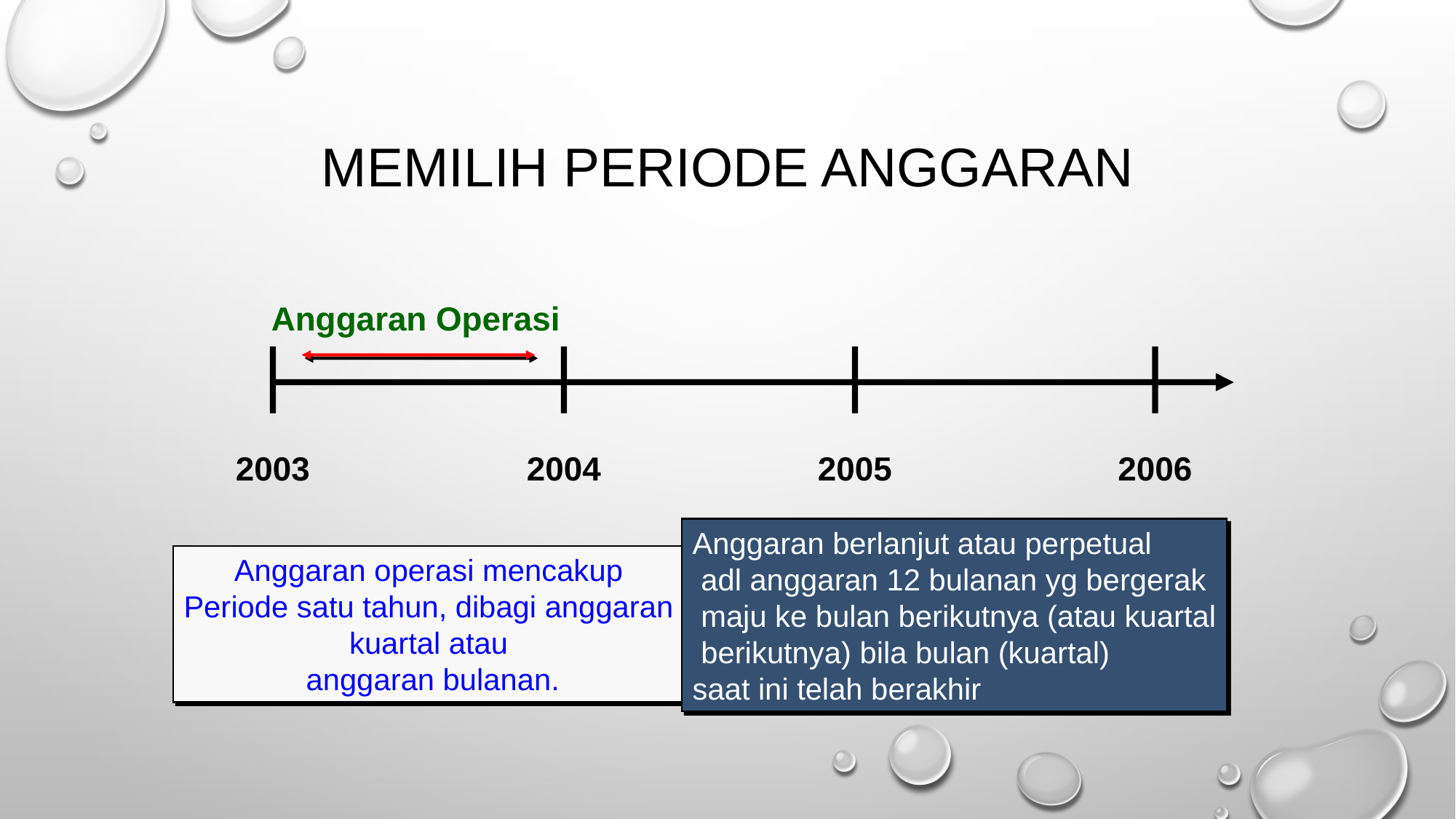

# Memilih Periode Anggaran
Anggaran Operasi

2003
2004
2005
2006
Anggaran berlanjut atau perpetual
 adl anggaran 12 bulanan yg bergerak
 maju ke bulan berikutnya (atau kuartal
 berikutnya) bila bulan (kuartal)
saat ini telah berakhir
Anggaran operasi mencakup
Periode satu tahun, dibagi anggaran
kuartal atau
anggaran bulanan.